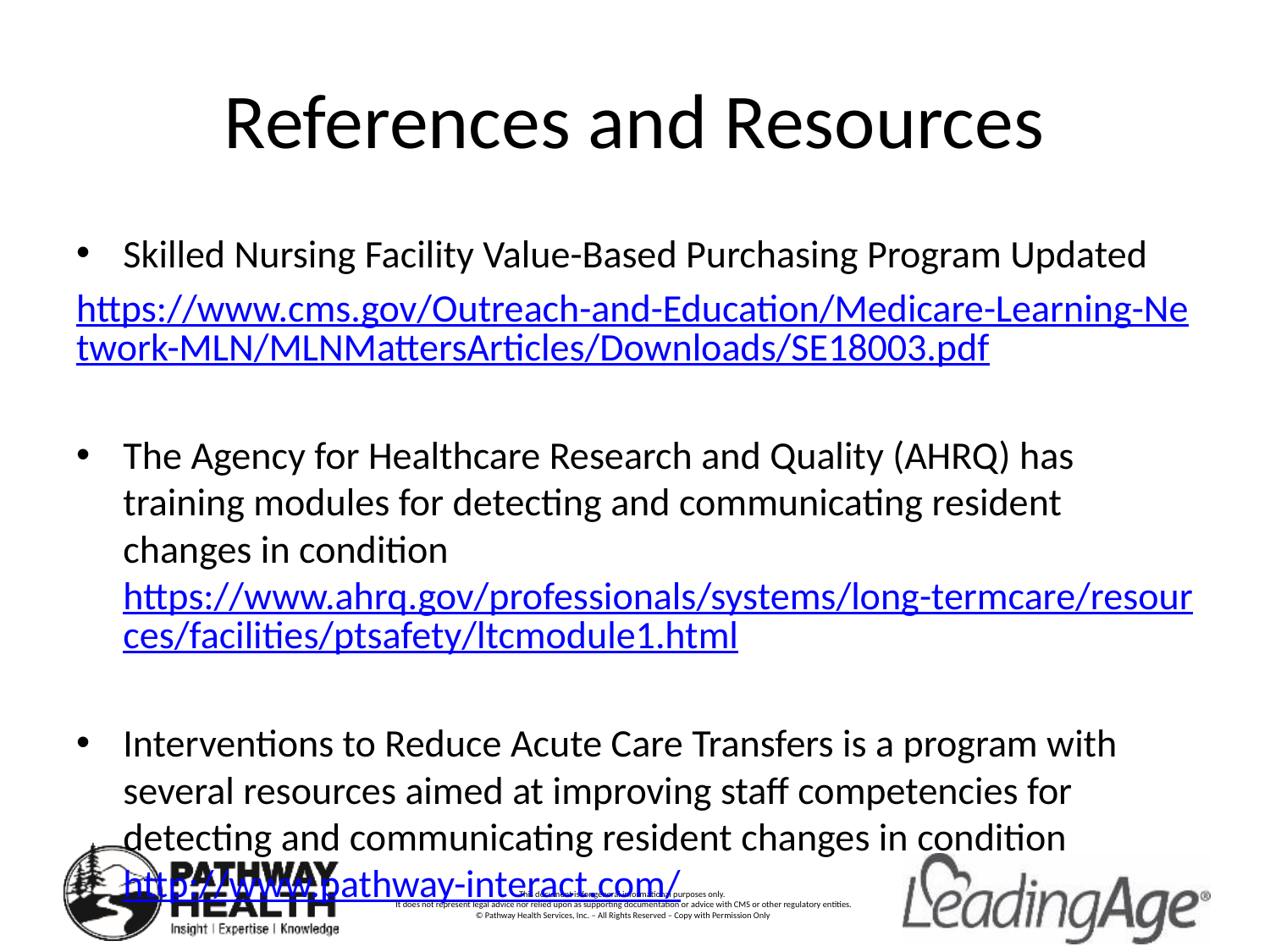

# References and Resources
Skilled Nursing Facility Value-Based Purchasing Program Updated
https://www.cms.gov/Outreach-and-Education/Medicare-Learning-Network-MLN/MLNMattersArticles/Downloads/SE18003.pdf

The Agency for Healthcare Research and Quality (AHRQ) has training modules for detecting and communicating resident changes in condition https://www.ahrq.gov/professionals/systems/long-termcare/resources/facilities/ptsafety/ltcmodule1.html

Interventions to Reduce Acute Care Transfers is a program with several resources aimed at improving staff competencies for detecting and communicating resident changes in condition  http://www.pathway-interact.com/